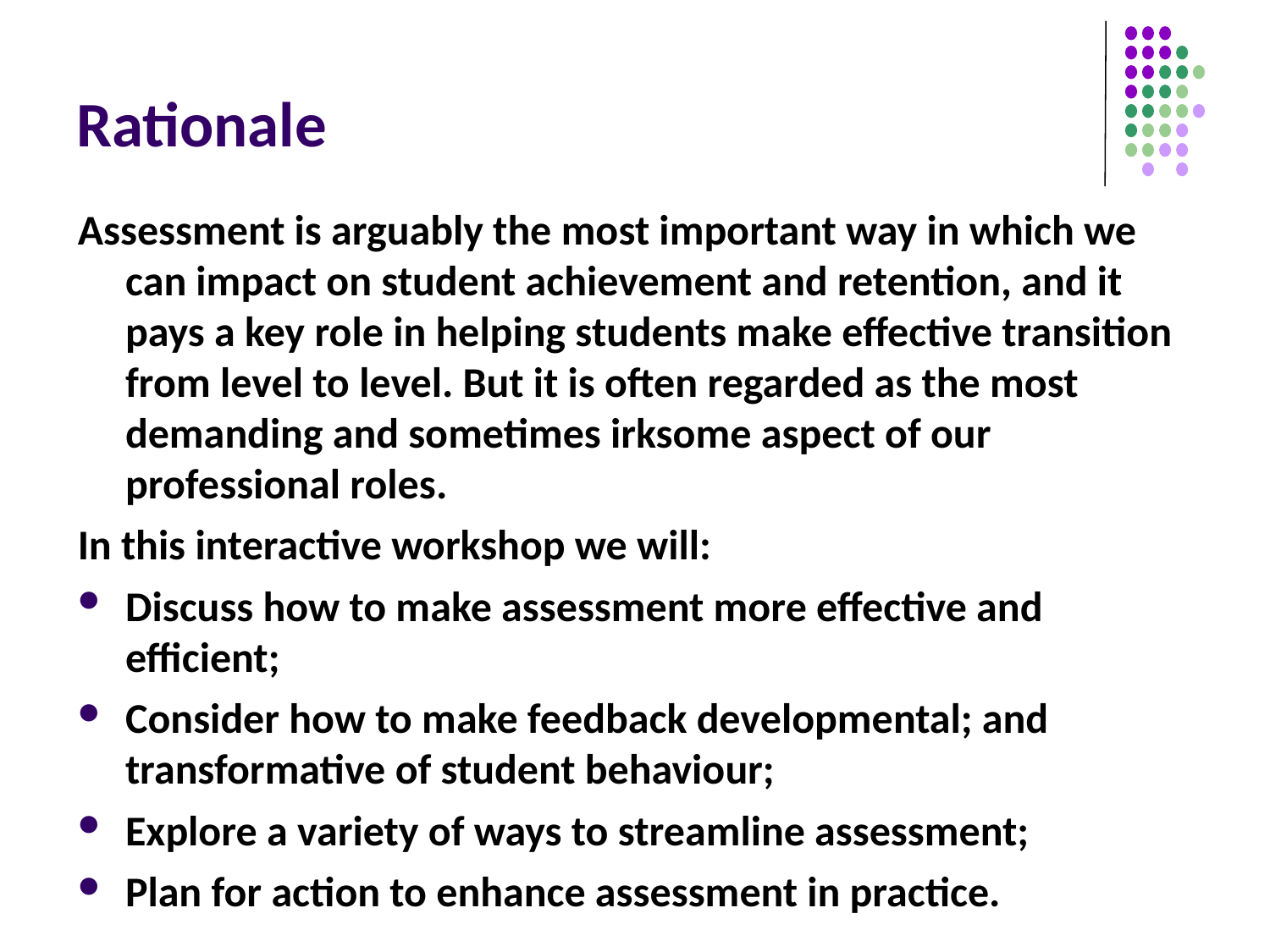

# Rationale
Assessment is arguably the most important way in which we can impact on student achievement and retention, and it pays a key role in helping students make effective transition from level to level. But it is often regarded as the most demanding and sometimes irksome aspect of our professional roles.
In this interactive workshop we will:
Discuss how to make assessment more effective and efficient;
Consider how to make feedback developmental; and transformative of student behaviour;
Explore a variety of ways to streamline assessment;
Plan for action to enhance assessment in practice.